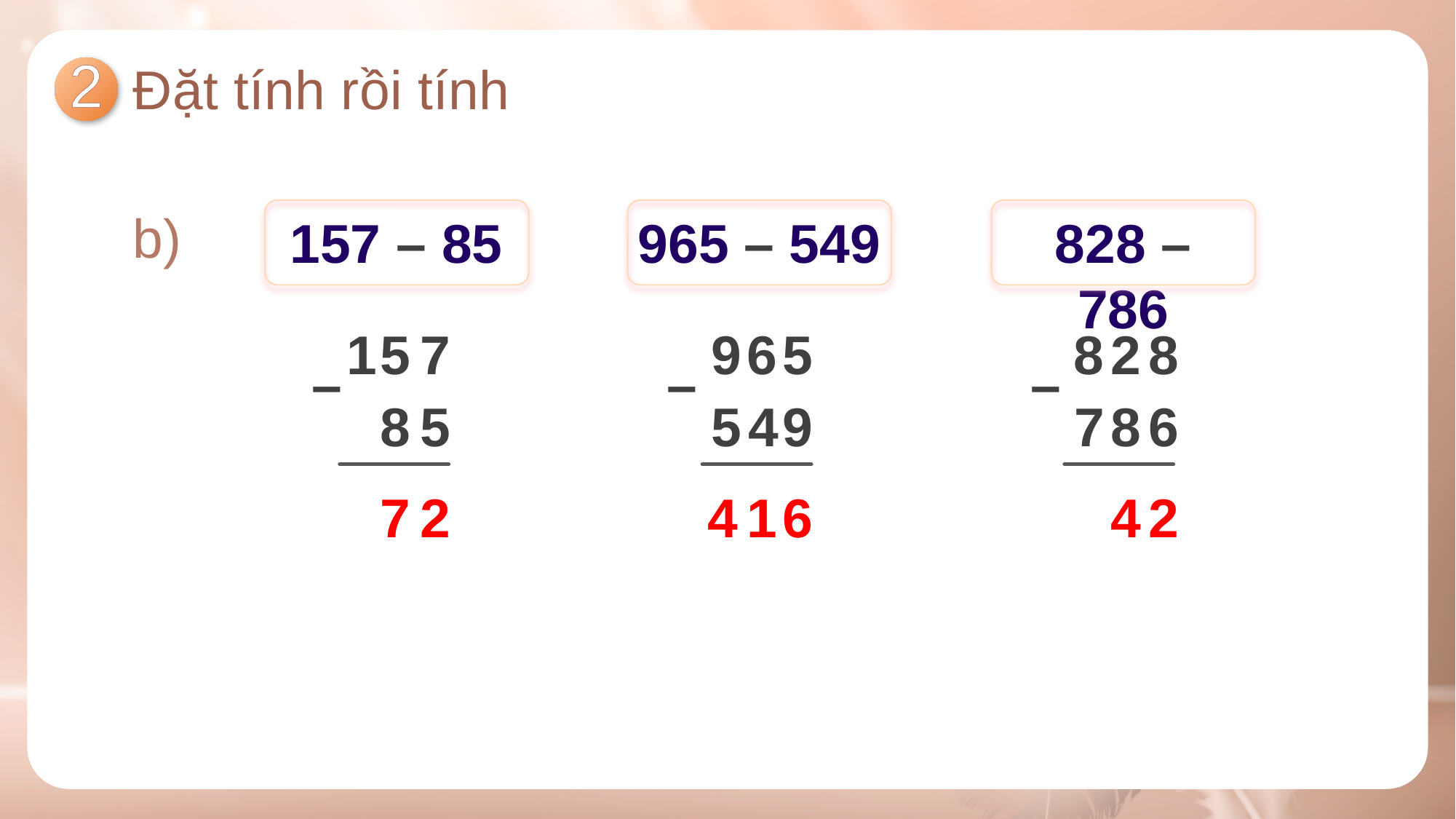

2

Đặt tính rồi tính

b)
157 – 85
965 – 549
828 – 786
1
5
7
–
8
5
9
6
5
–
5
4
9
8
2
8
–
7
8
6
7
2
4
1
6
4
2